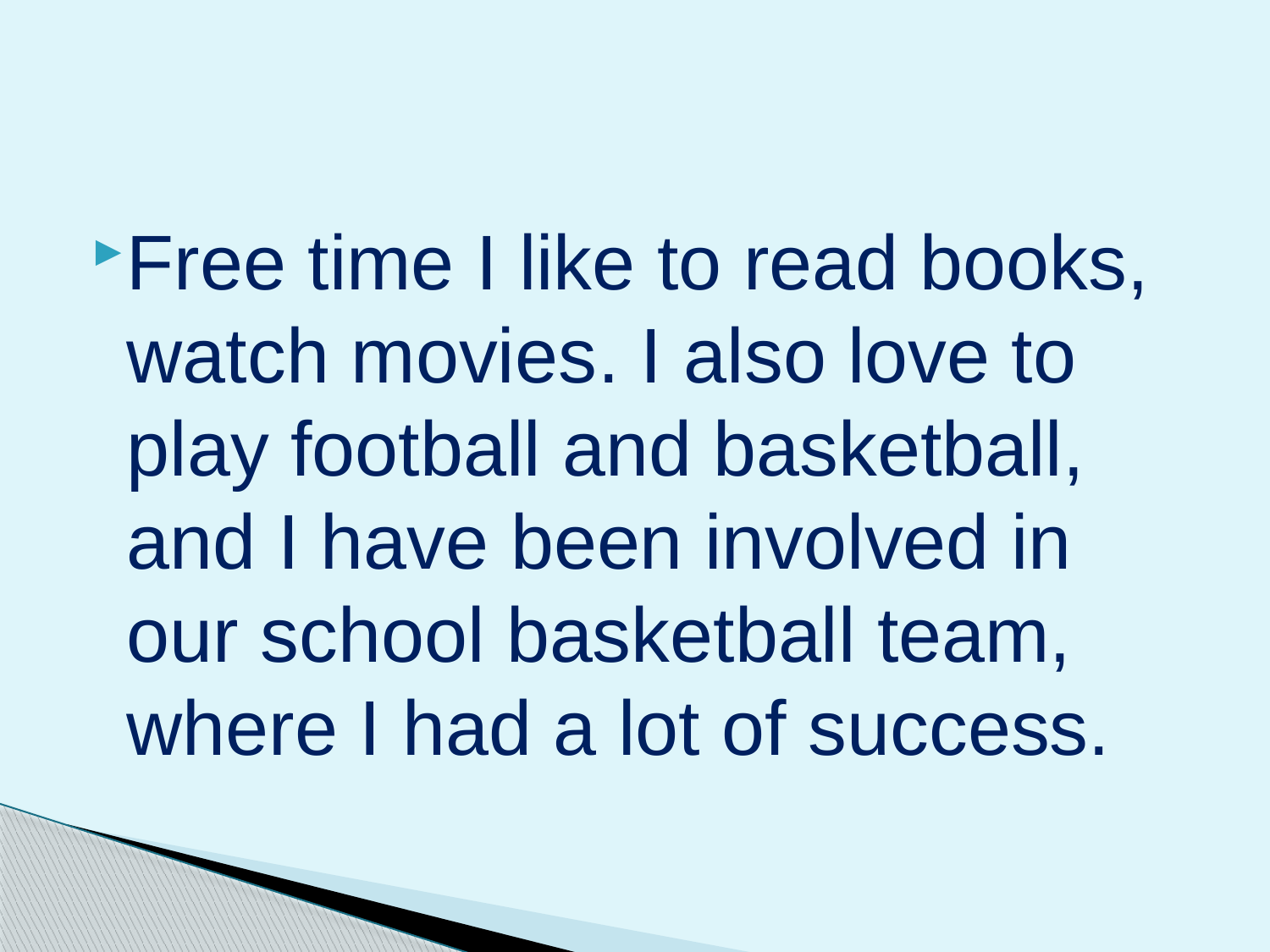

Free time I like to read books, watch movies. I also love to play football and basketball, and I have been involved in our school basketball team, where I had a lot of success.